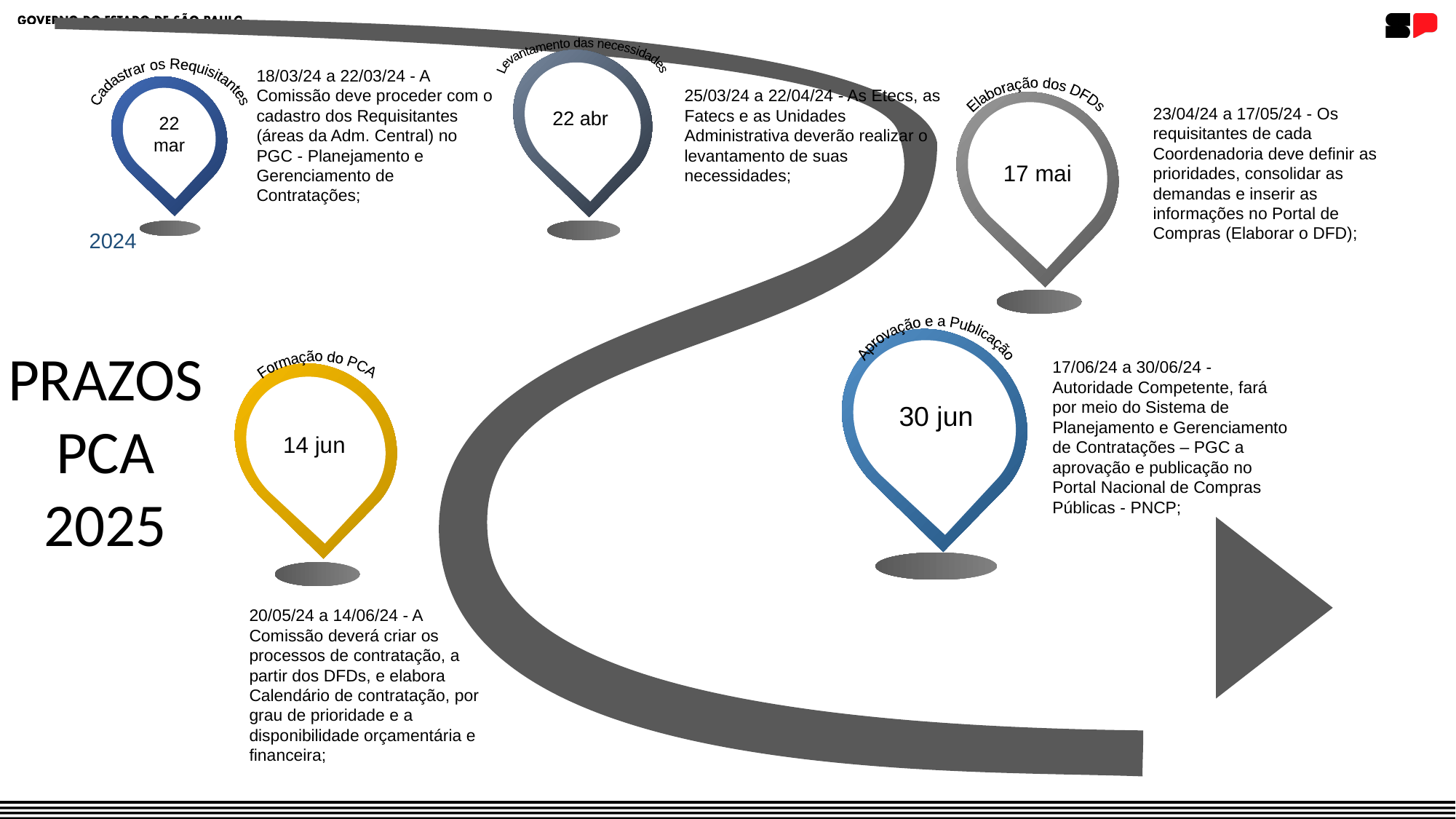

25/03/24 a 22/04/24 - As Etecs, as Fatecs e as Unidades Administrativa deverão realizar o levantamento de suas necessidades;
18/03/24 a 22/03/24 - A Comissão deve proceder com o cadastro dos Requisitantes (áreas da Adm. Central) no PGC - Planejamento e Gerenciamento de Contratações;
23/04/24 a 17/05/24 - Os requisitantes de cada Coordenadoria deve definir as prioridades, consolidar as demandas e inserir as informações no Portal de Compras (Elaborar o DFD);
17/06/24 a 30/06/24 - Autoridade Competente, fará por meio do Sistema de Planejamento e Gerenciamento de Contratações – PGC a aprovação e publicação no Portal Nacional de Compras Públicas - PNCP;
20/05/24 a 14/06/24 - A Comissão deverá criar os processos de contratação, a partir dos DFDs, e elabora Calendário de contratação, por grau de prioridade e a disponibilidade orçamentária e financeira;

22 abr

22 mar

17 mai

30 jun

14 jun
2024

Levantamento das necessidades
Cadastrar os Requisitantes
Elaboração dos DFDs
Aprovação e a Publicação
Formação do PCA
PRAZOS
PCA
2025